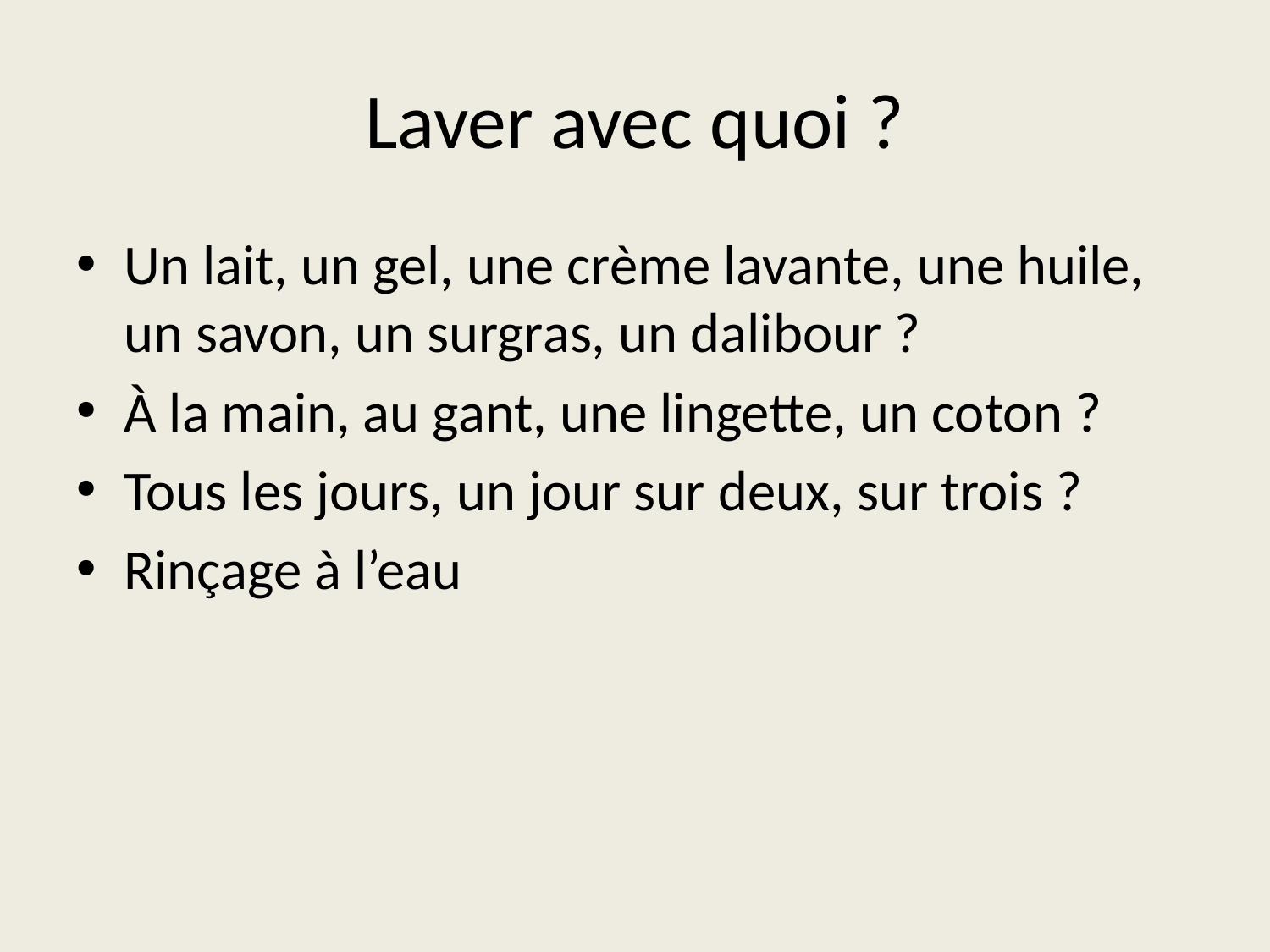

# Laver avec quoi ?
Un lait, un gel, une crème lavante, une huile, un savon, un surgras, un dalibour ?
À la main, au gant, une lingette, un coton ?
Tous les jours, un jour sur deux, sur trois ?
Rinçage à l’eau